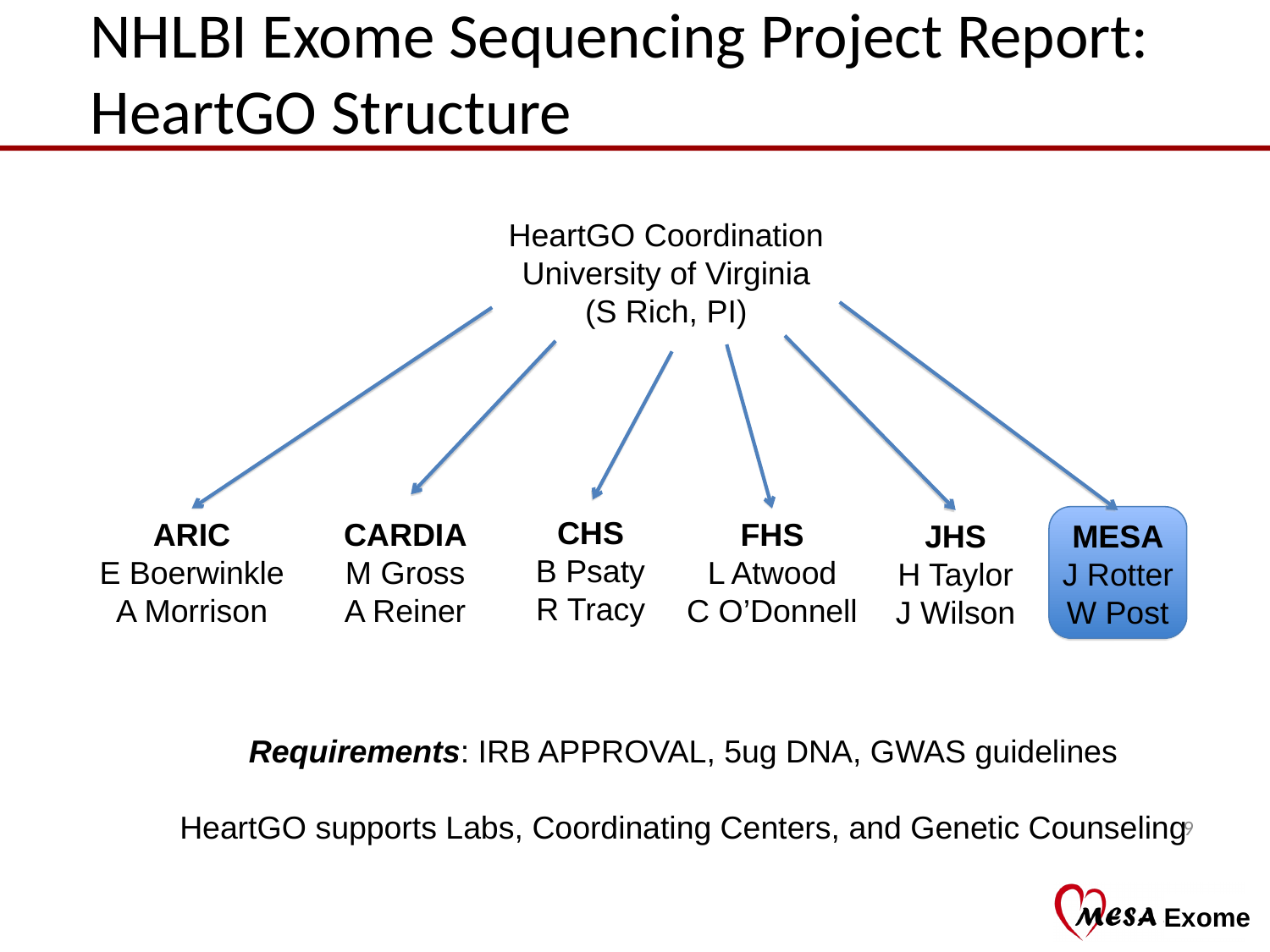

# NHLBI Exome Sequencing Project Report: HeartGO Structure
HeartGO Coordination
University of Virginia
(S Rich, PI)
CHS
B Psaty
R Tracy

ARIC
E Boerwinkle
A Morrison
CARDIA
M Gross
A Reiner
FHS
L Atwood
C O’Donnell
JHS
H Taylor
J Wilson
MESA
J Rotter
W Post
Requirements: IRB APPROVAL, 5ug DNA, GWAS guidelines

HeartGO supports Labs, Coordinating Centers, and Genetic Counseling
9
Exome